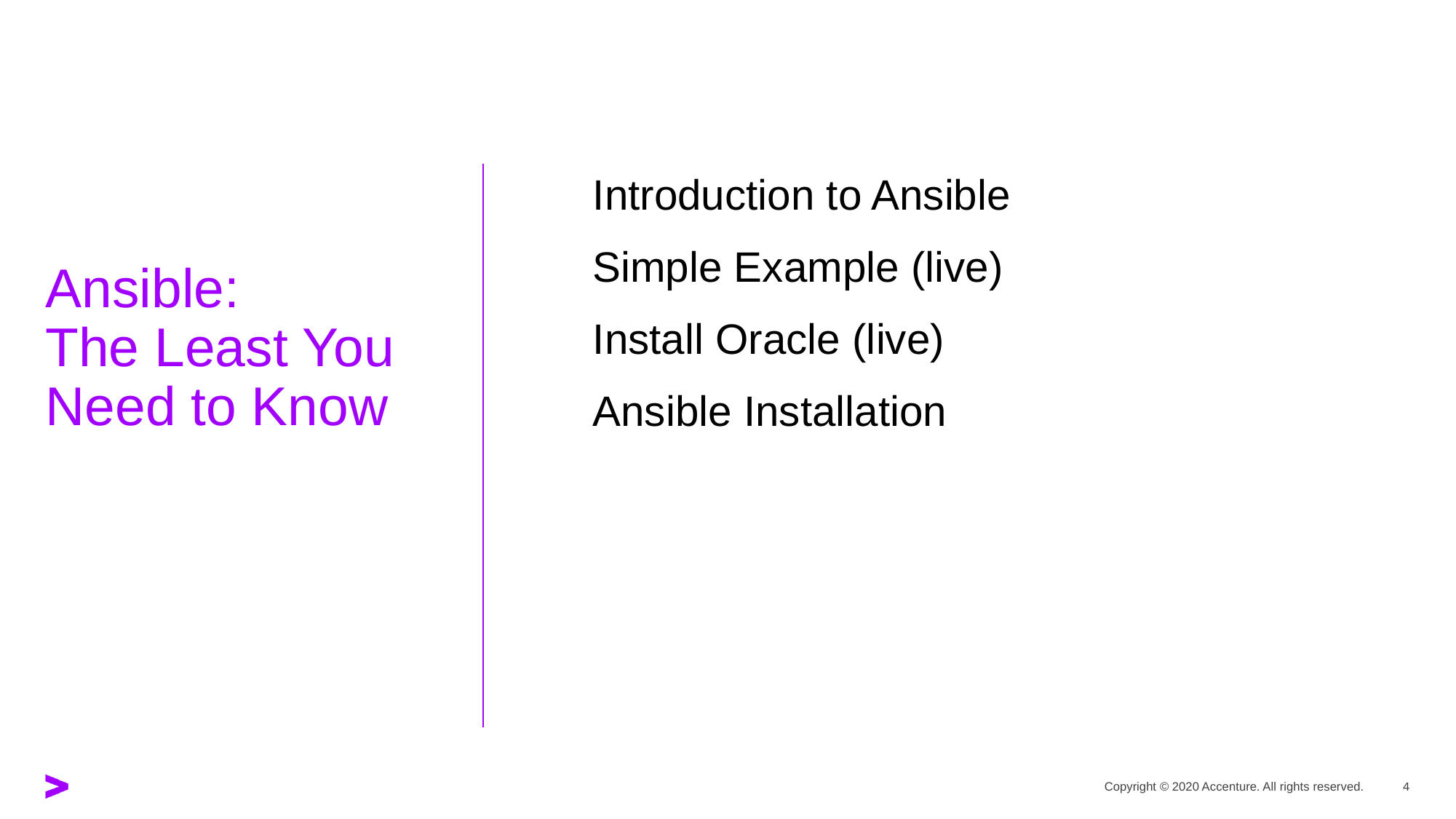

Introduction to Ansible
#
Simple Example (live)
Ansible:
The Least You Need to Know
Install Oracle (live)
Ansible Installation